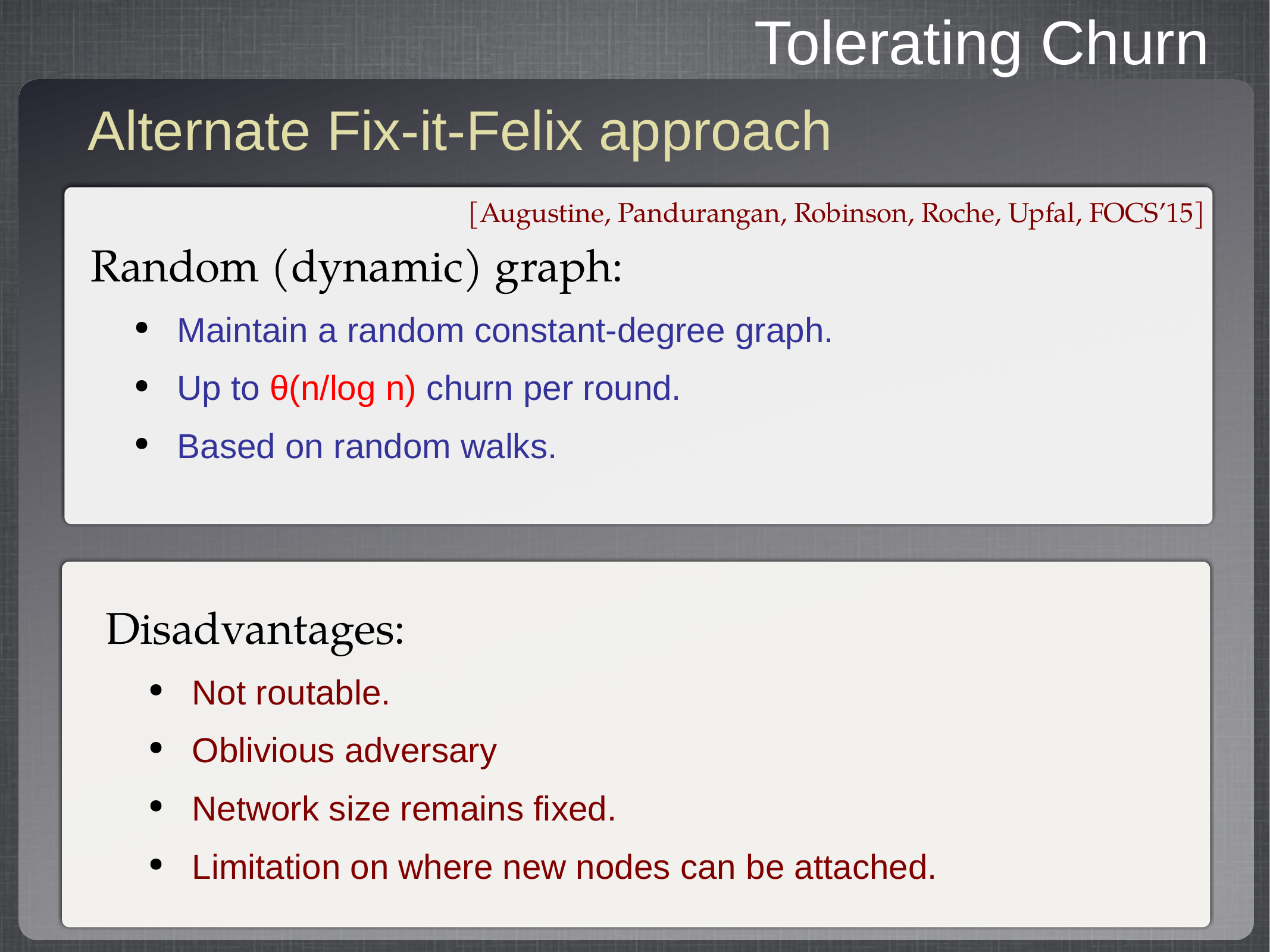

Tolerating Churn
Alternate Fix-it-Felix approach
[Augustine, Pandurangan, Robinson, Roche, Upfal, FOCS’15]
Random (dynamic) graph:
Maintain a random constant-degree graph.
Up to θ(n/log n) churn per round.
Based on random walks.

Disadvantages:
Not routable.
Oblivious adversary
Network size remains fixed.
Limitation on where new nodes can be attached.